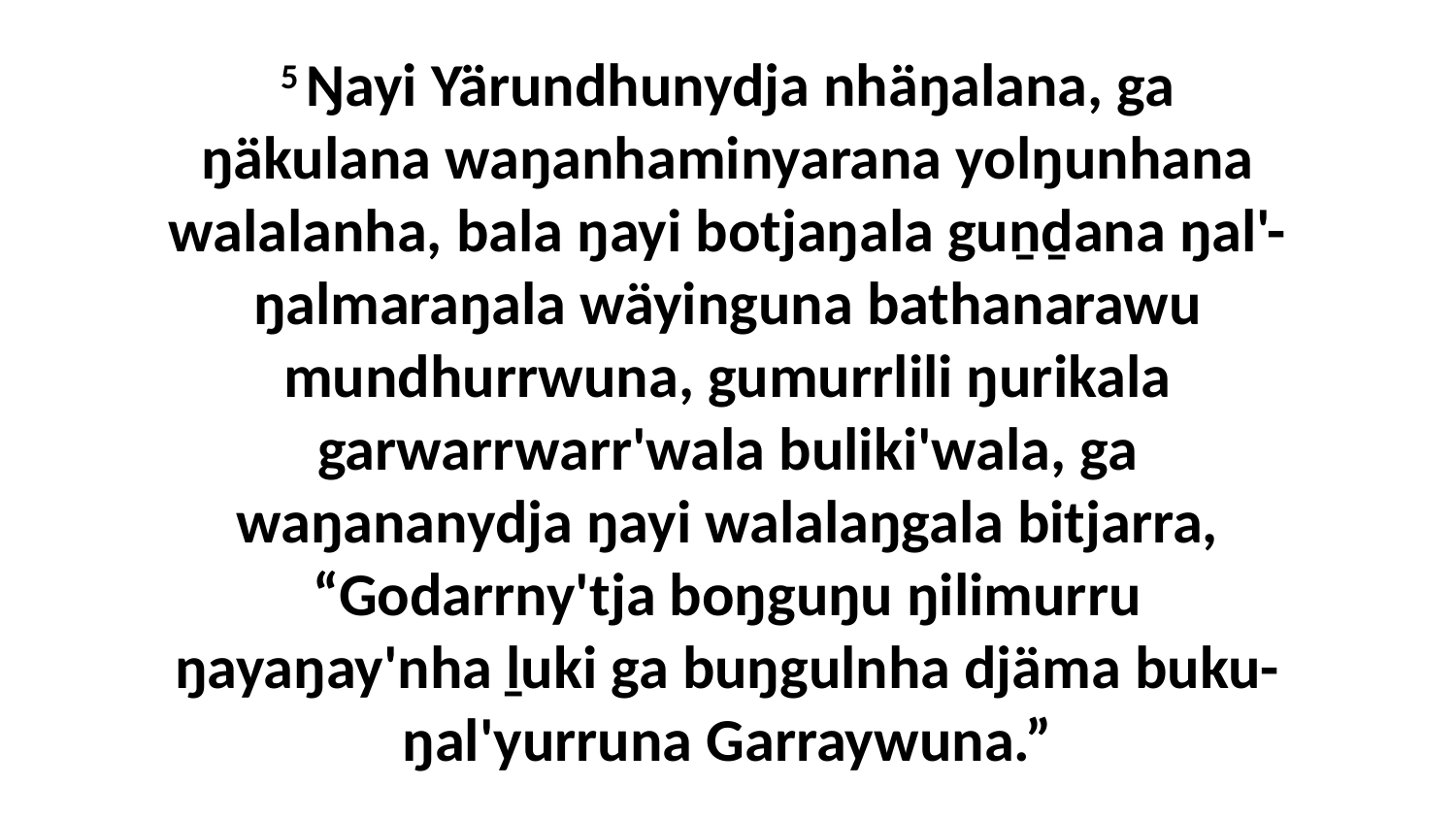

5 Ŋayi Yärundhunydja nhäŋalana, ga ŋäkulana waŋanhaminyarana yolŋunhana walalanha, bala ŋayi botjaŋala guṉḏana ŋal'-ŋalmaraŋala wäyinguna bathanarawu mundhurrwuna, gumurrlili ŋurikala garwarrwarr'wala buliki'wala, ga waŋananydja ŋayi walalaŋgala bitjarra, “Godarrny'tja boŋguŋu ŋilimurru ŋayaŋay'nha ḻuki ga buŋgulnha djäma buku-ŋal'yurruna Garraywuna.”